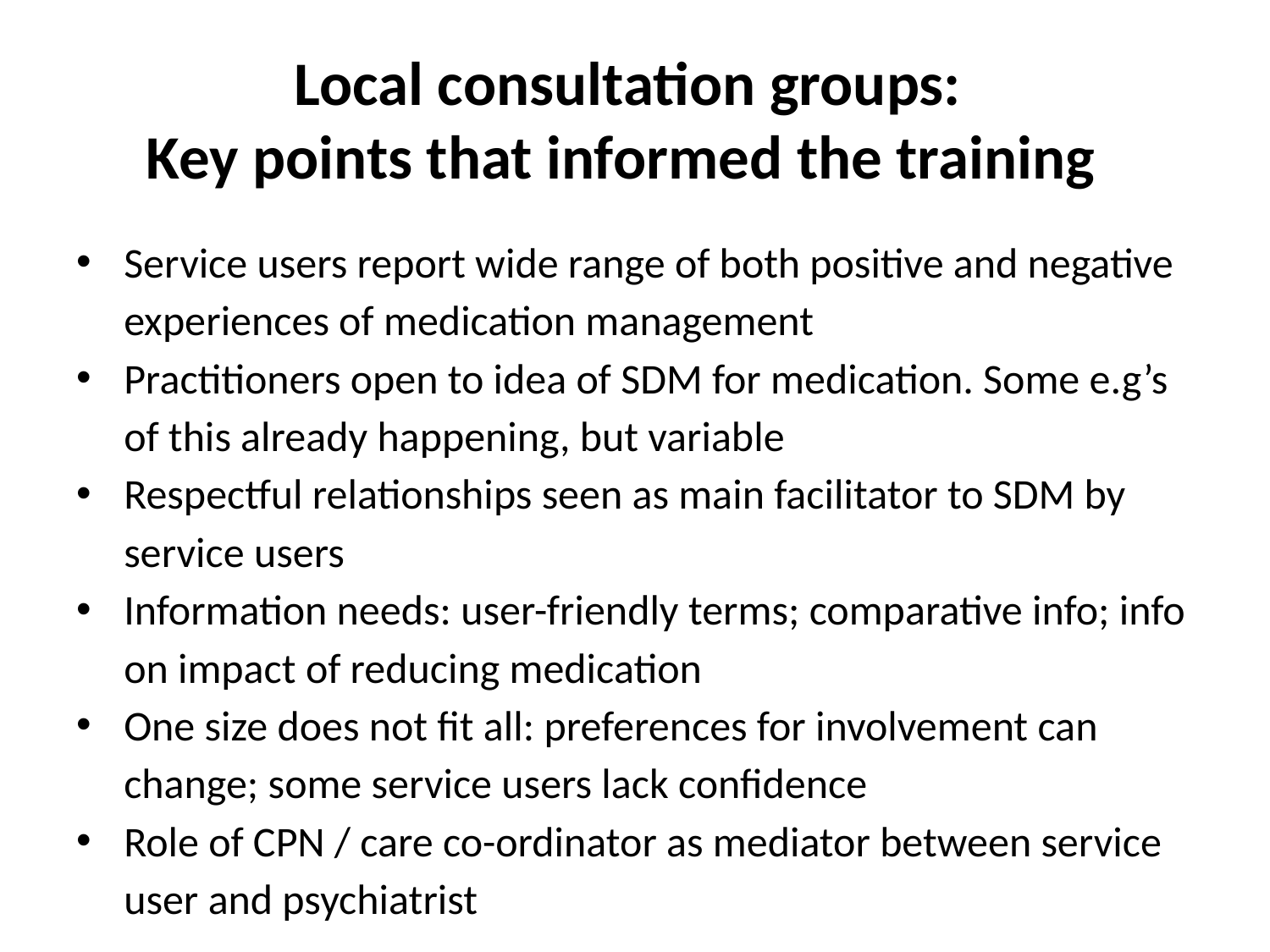

# Local consultation groups: Key points that informed the training
Service users report wide range of both positive and negative experiences of medication management
Practitioners open to idea of SDM for medication. Some e.g’s of this already happening, but variable
Respectful relationships seen as main facilitator to SDM by service users
Information needs: user-friendly terms; comparative info; info on impact of reducing medication
One size does not fit all: preferences for involvement can change; some service users lack confidence
Role of CPN / care co-ordinator as mediator between service user and psychiatrist